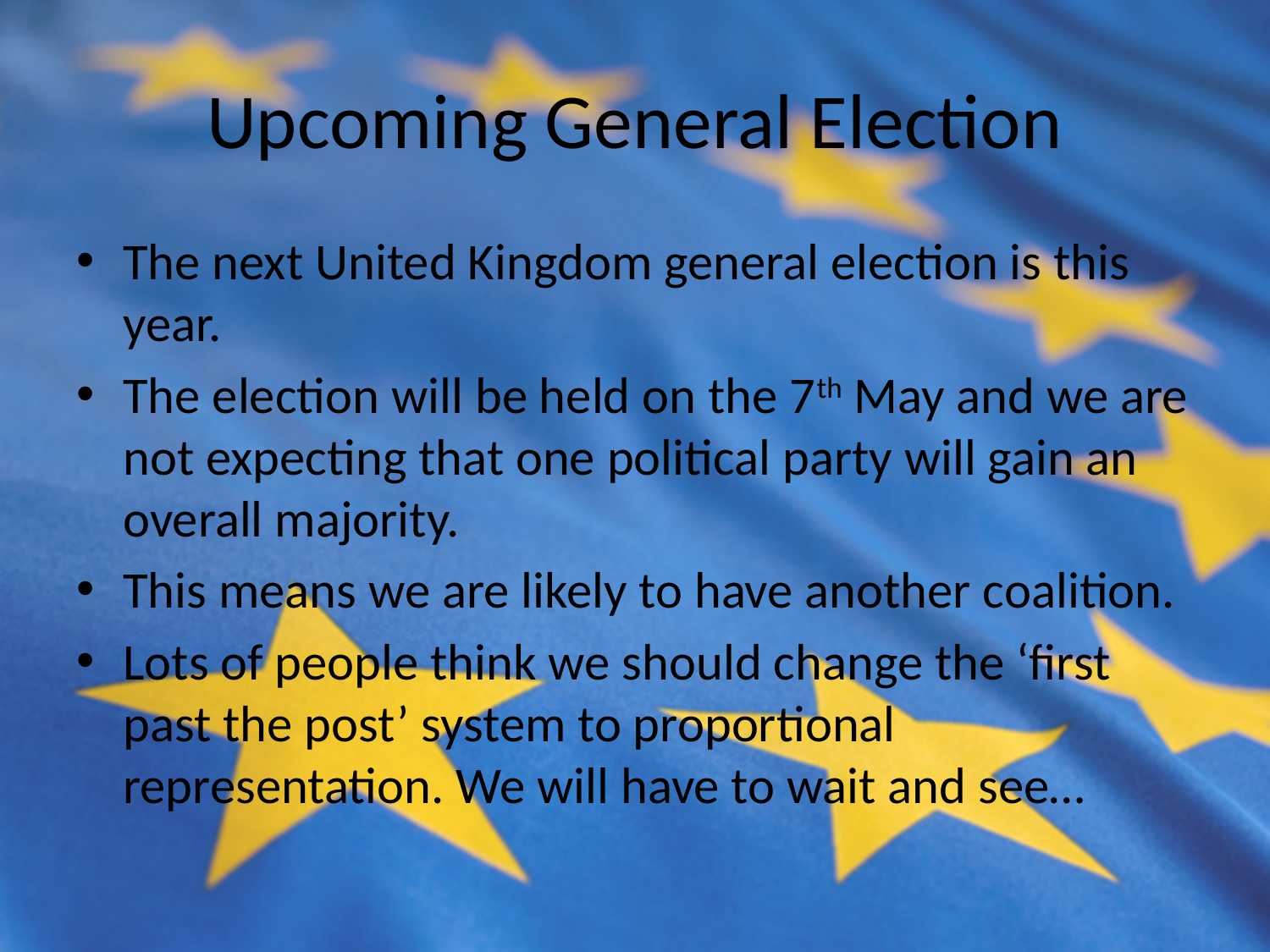

# Upcoming General Election
The next United Kingdom general election is this year.
The election will be held on the 7th May and we are not expecting that one political party will gain an overall majority.
This means we are likely to have another coalition.
Lots of people think we should change the ‘first past the post’ system to proportional representation. We will have to wait and see…